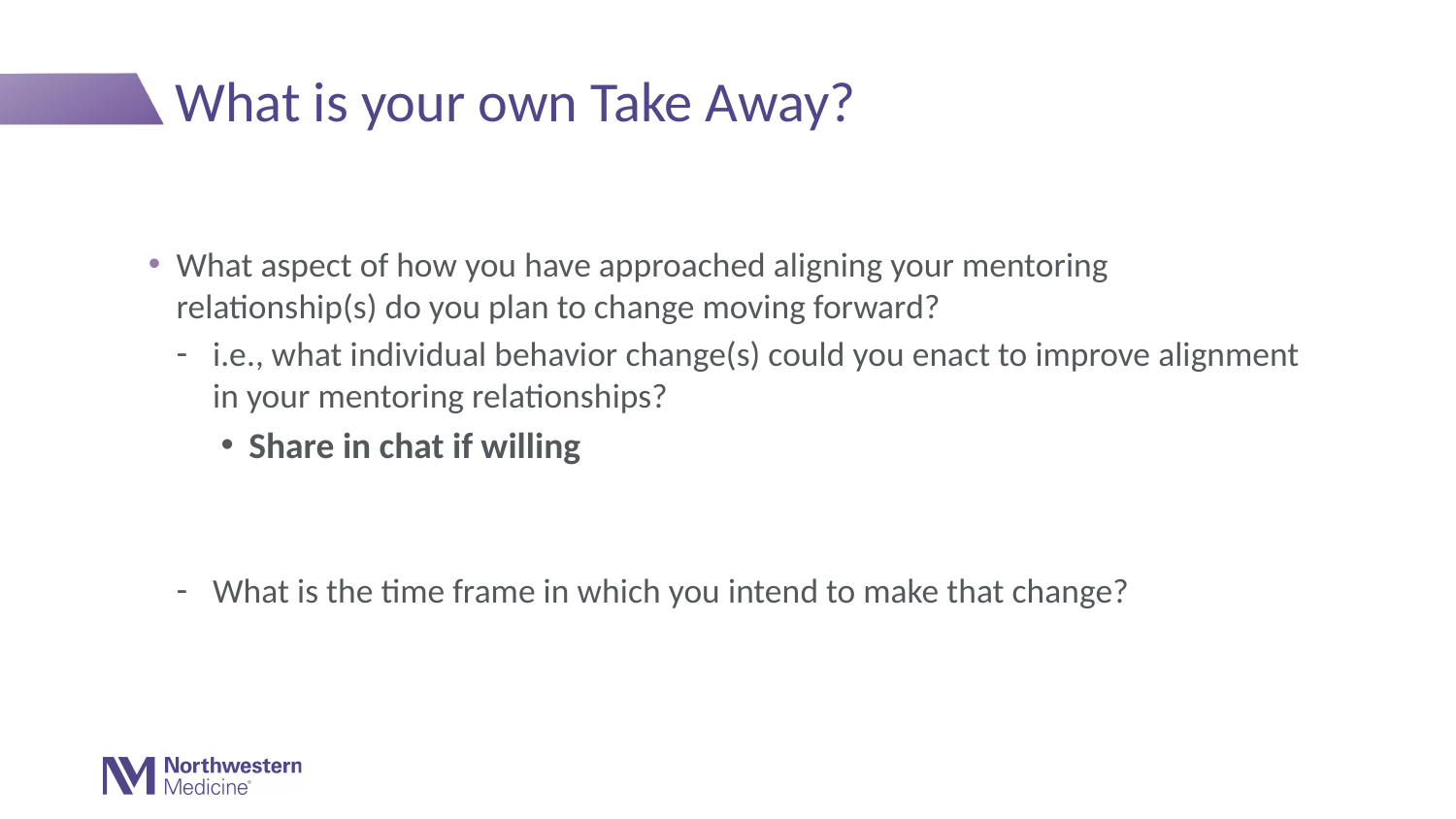

# What is your own Take Away?
What aspect of how you have approached aligning your mentoring relationship(s) do you plan to change moving forward?
i.e., what individual behavior change(s) could you enact to improve alignment in your mentoring relationships?
Share in chat if willing

What is the time frame in which you intend to make that change?